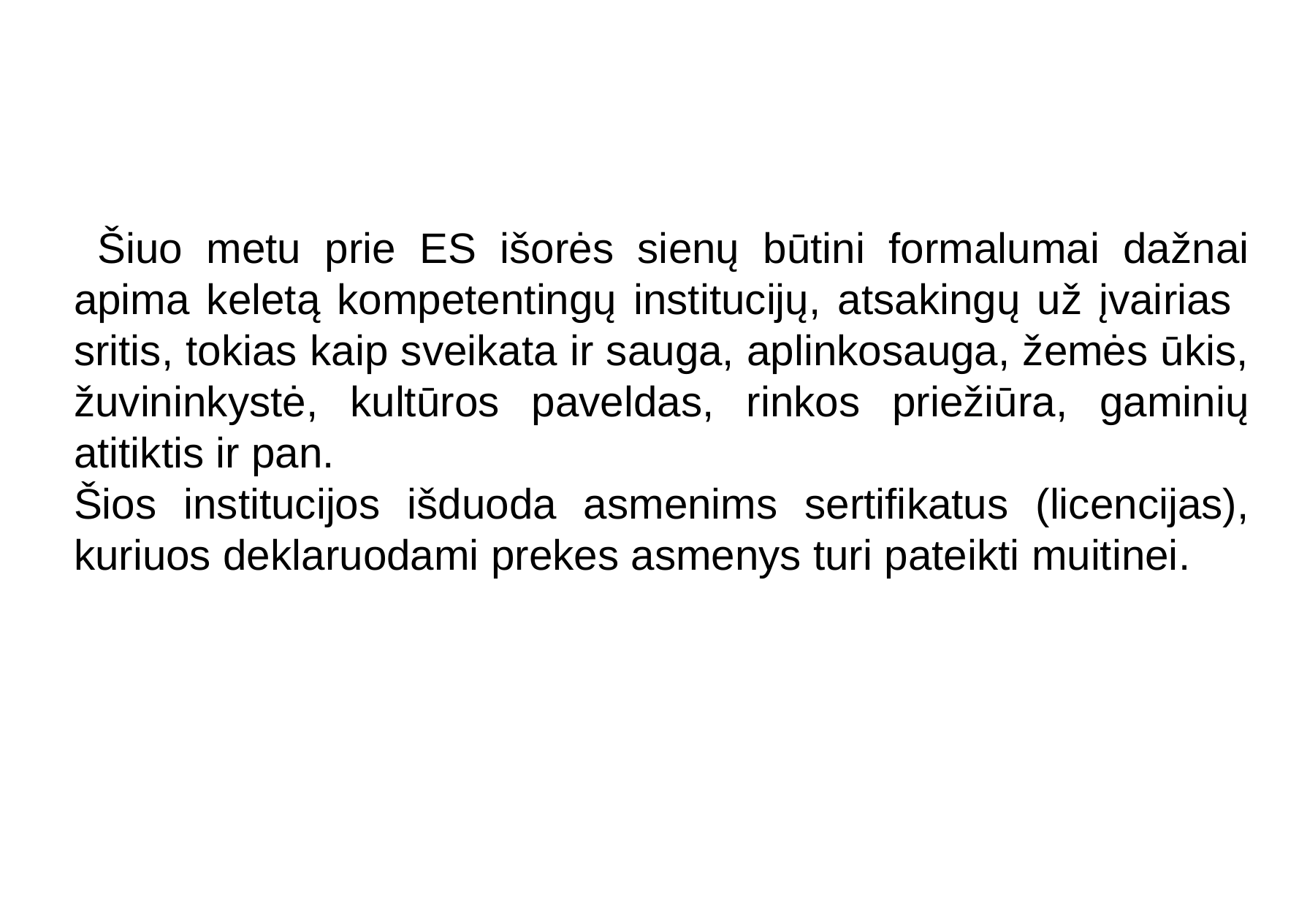

#

 Šiuo metu prie ES išorės sienų būtini formalumai dažnai apima keletą kompetentingų institucijų, atsakingų už įvairias  sritis, tokias kaip sveikata ir sauga, aplinkosauga, žemės ūkis, žuvininkystė, kultūros paveldas, rinkos priežiūra, gaminių atitiktis ir pan.
Šios institucijos išduoda asmenims sertifikatus (licencijas), kuriuos deklaruodami prekes asmenys turi pateikti muitinei.